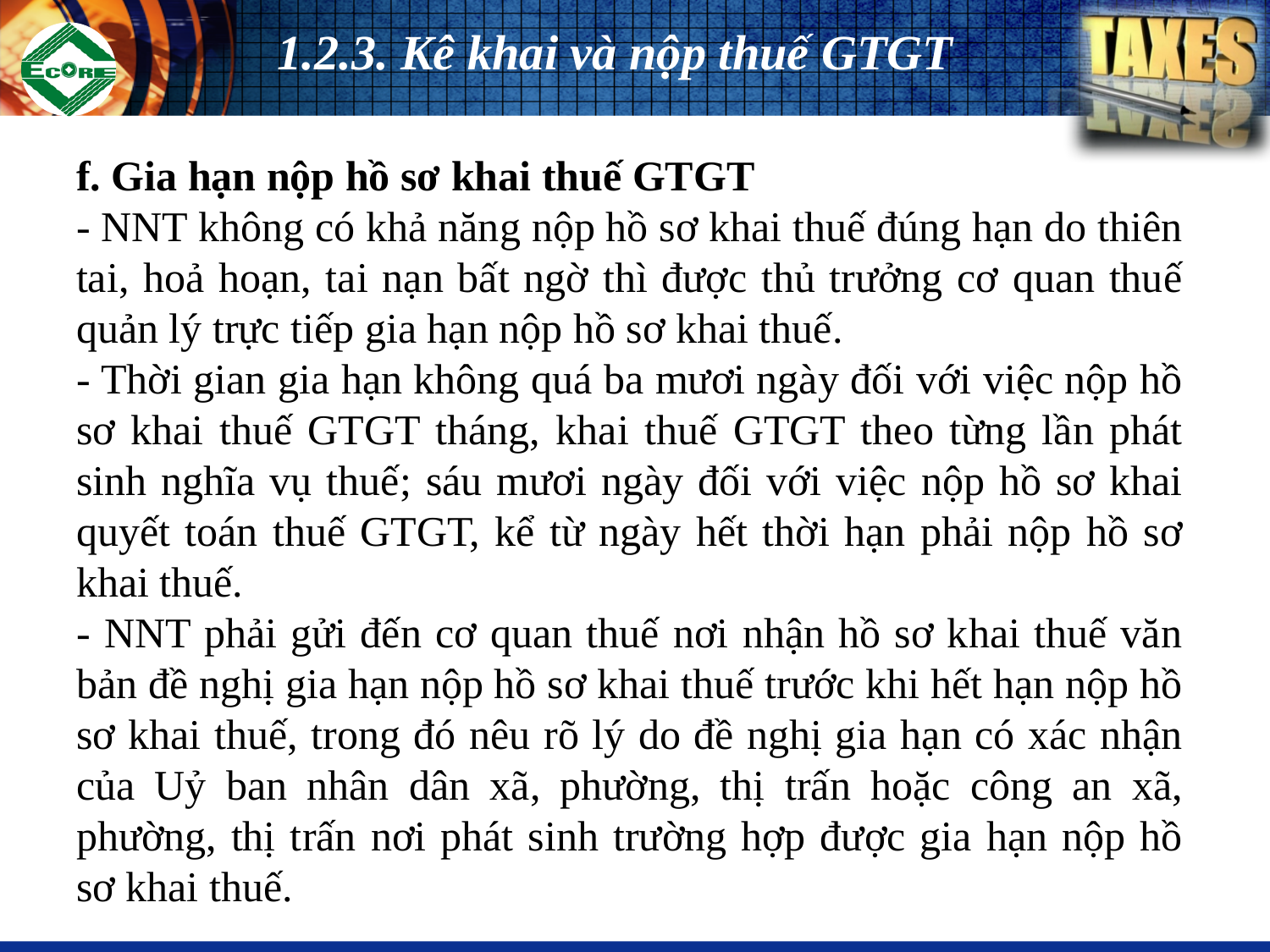

# 1.2.3. Kê khai và nộp thuế GTGT
f. Gia hạn nộp hồ sơ khai thuế GTGT
- NNT không có khả năng nộp hồ sơ khai thuế đúng hạn do thiên tai, hoả hoạn, tai nạn bất ngờ thì được thủ trưởng cơ quan thuế quản lý trực tiếp gia hạn nộp hồ sơ khai thuế.
- Thời gian gia hạn không quá ba mươi ngày đối với việc nộp hồ sơ khai thuế GTGT tháng, khai thuế GTGT theo từng lần phát sinh nghĩa vụ thuế; sáu mươi ngày đối với việc nộp hồ sơ khai quyết toán thuế GTGT, kể từ ngày hết thời hạn phải nộp hồ sơ khai thuế.
- NNT phải gửi đến cơ quan thuế nơi nhận hồ sơ khai thuế văn bản đề nghị gia hạn nộp hồ sơ khai thuế trước khi hết hạn nộp hồ sơ khai thuế, trong đó nêu rõ lý do đề nghị gia hạn có xác nhận của Uỷ ban nhân dân xã, phường, thị trấn hoặc công an xã, phường, thị trấn nơi phát sinh trường hợp được gia hạn nộp hồ sơ khai thuế.